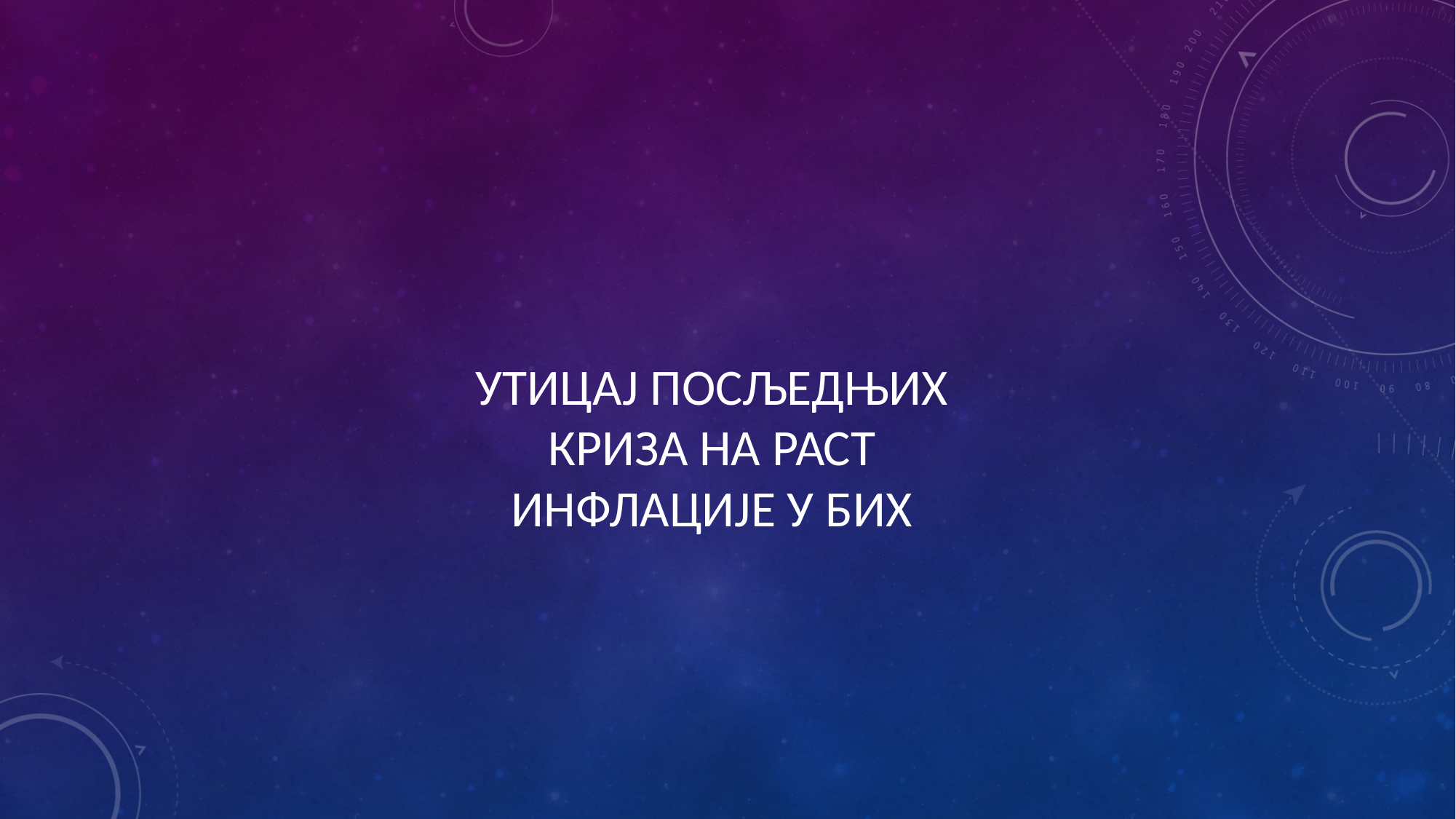

# Утицај посљедњих криза на раст инфлације у БиХ